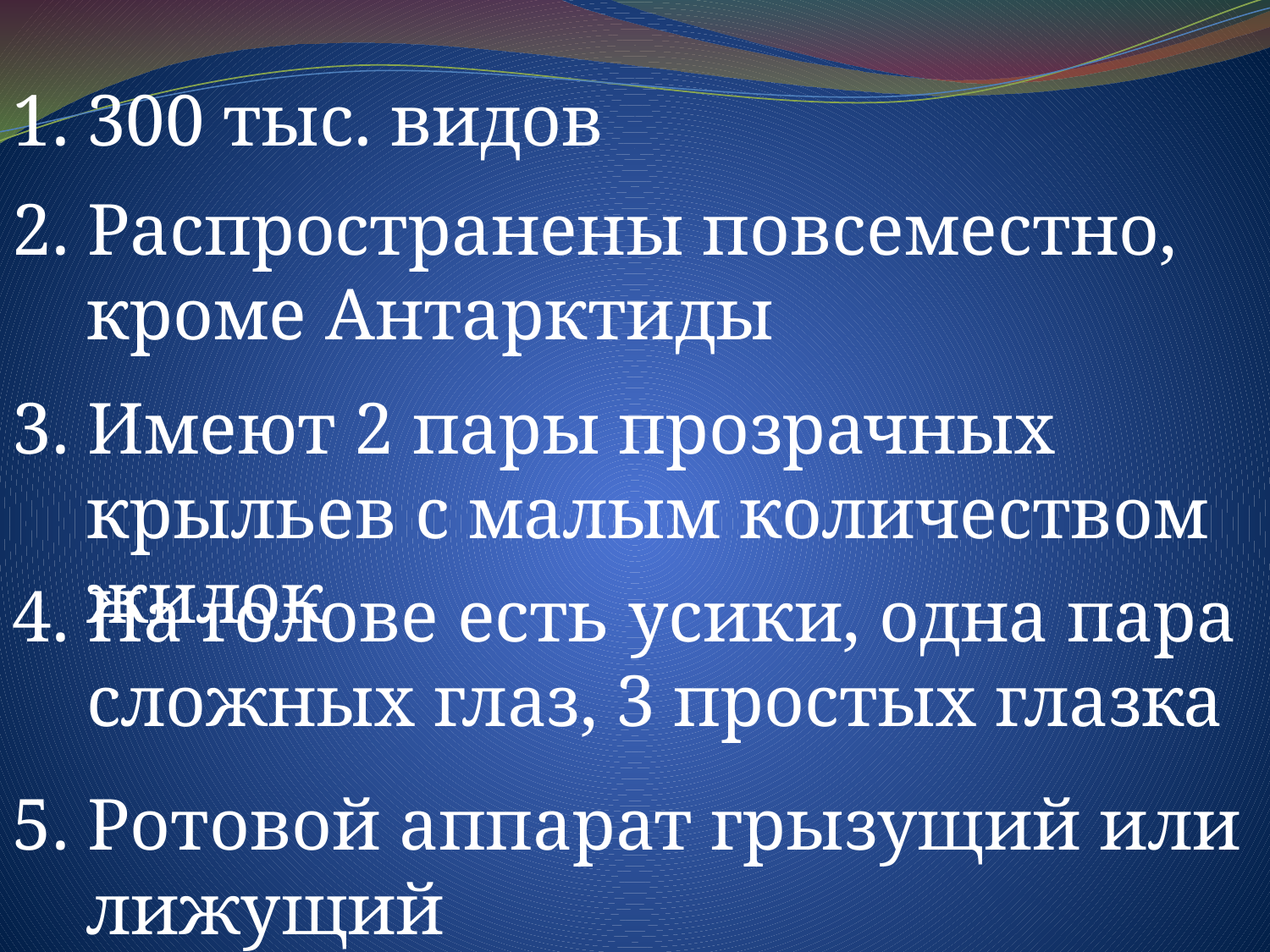

300 тыс. видов
2. Распространены повсеместно, кроме Антарктиды
3. Имеют 2 пары прозрачных крыльев с малым количеством жилок
4. На голове есть усики, одна пара сложных глаз, 3 простых глазка
5. Ротовой аппарат грызущий или лижущий